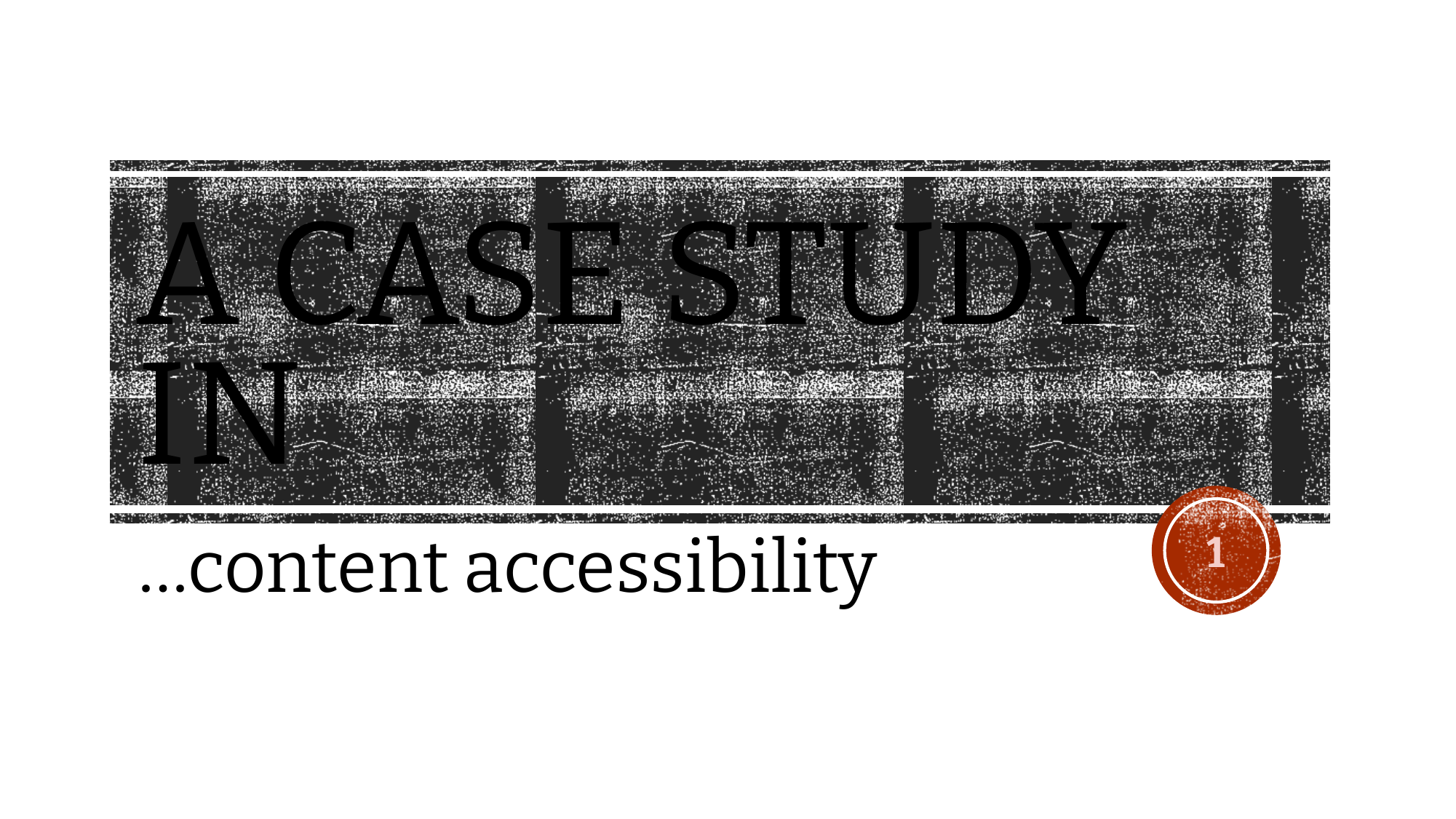

# A Case Study in
1
…content accessibility